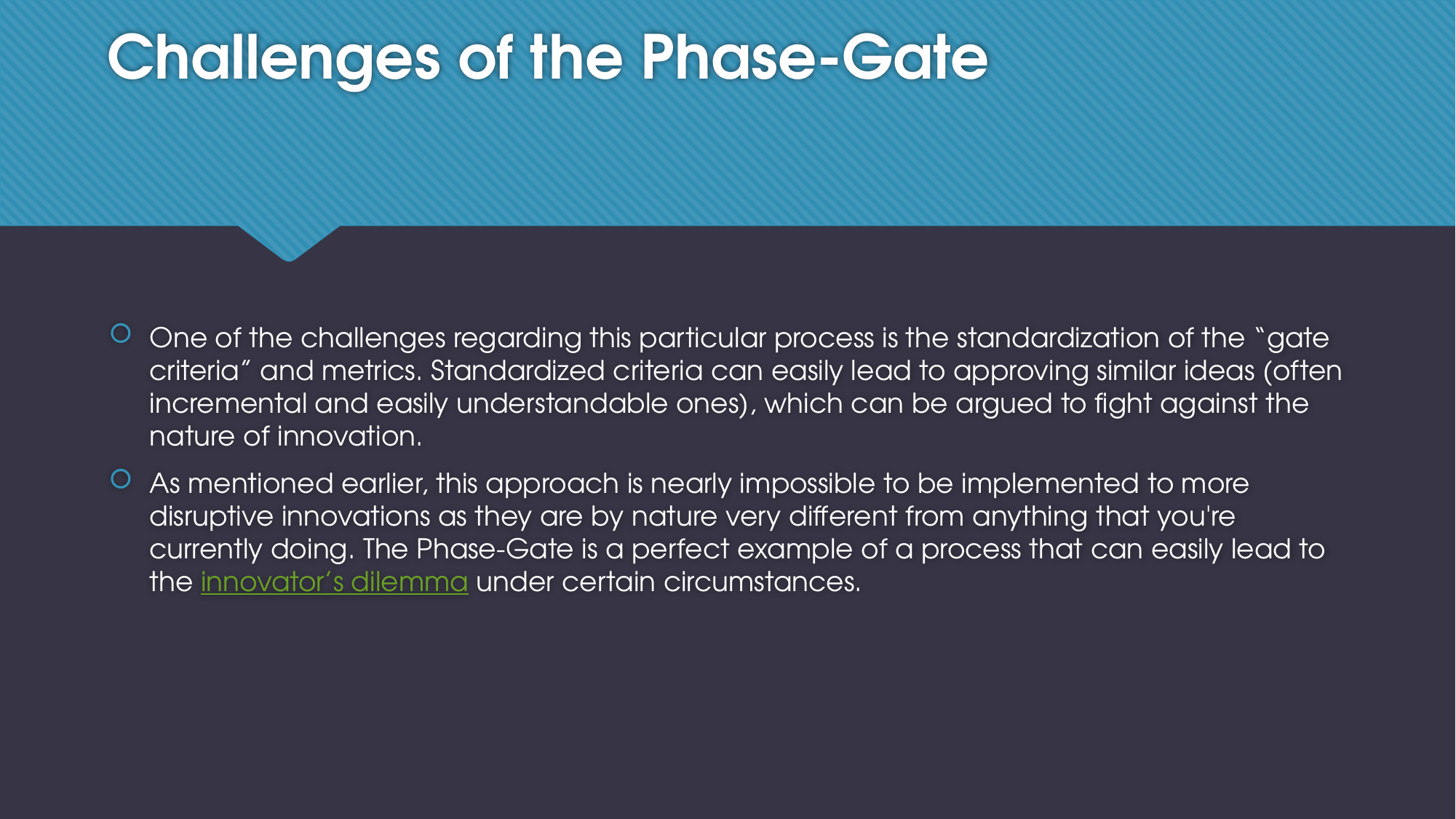

# Challenges of the Phase-Gate
One of the challenges regarding this particular process is the standardization of the “gate criteria” and metrics. Standardized criteria can easily lead to approving similar ideas (often incremental and easily understandable ones), which can be argued to fight against the nature of innovation.
As mentioned earlier, this approach is nearly impossible to be implemented to more disruptive innovations as they are by nature very different from anything that you're currently doing. The Phase-Gate is a perfect example of a process that can easily lead to the innovator’s dilemma under certain circumstances.